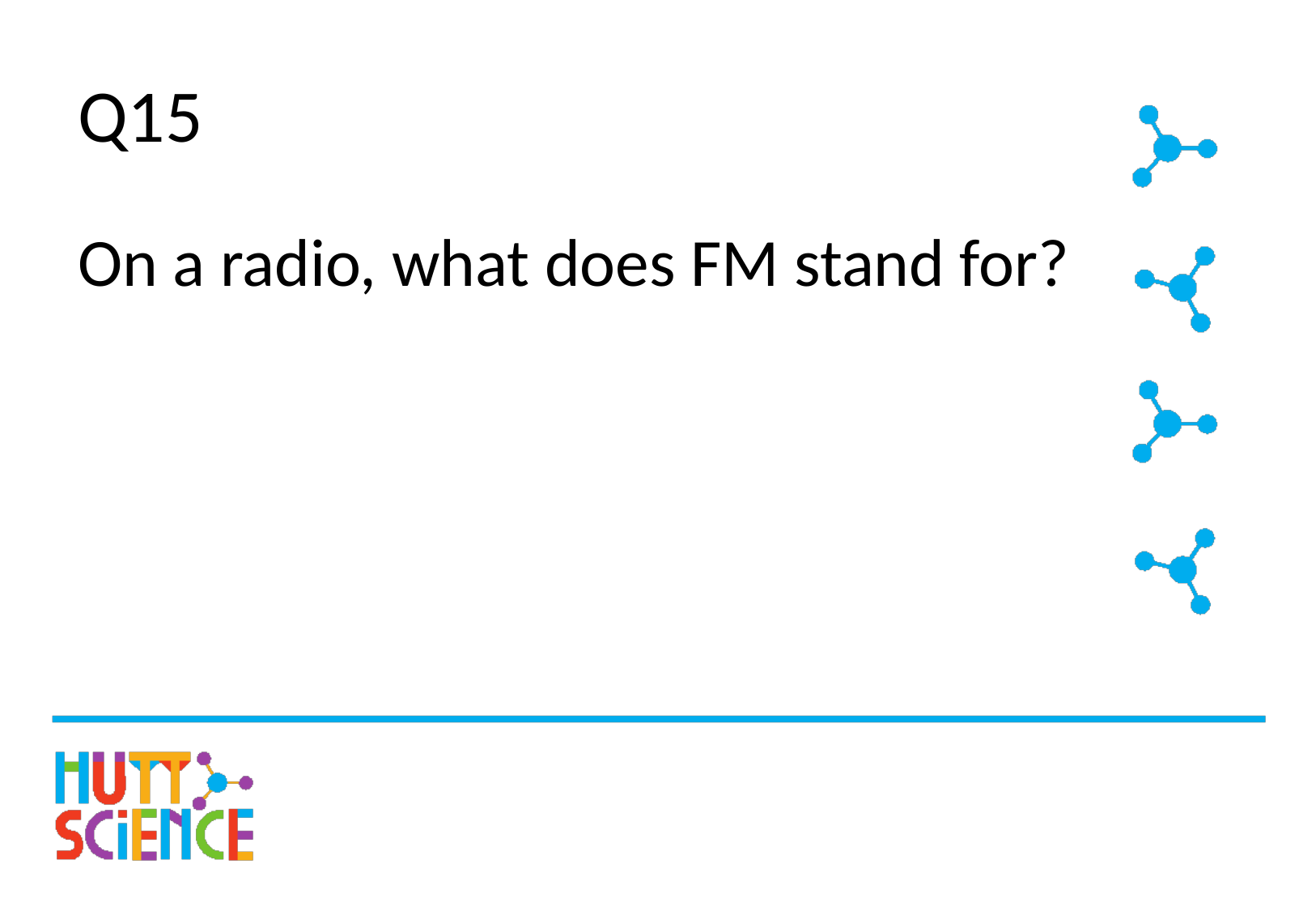

# Q15
On a radio, what does FM stand for?